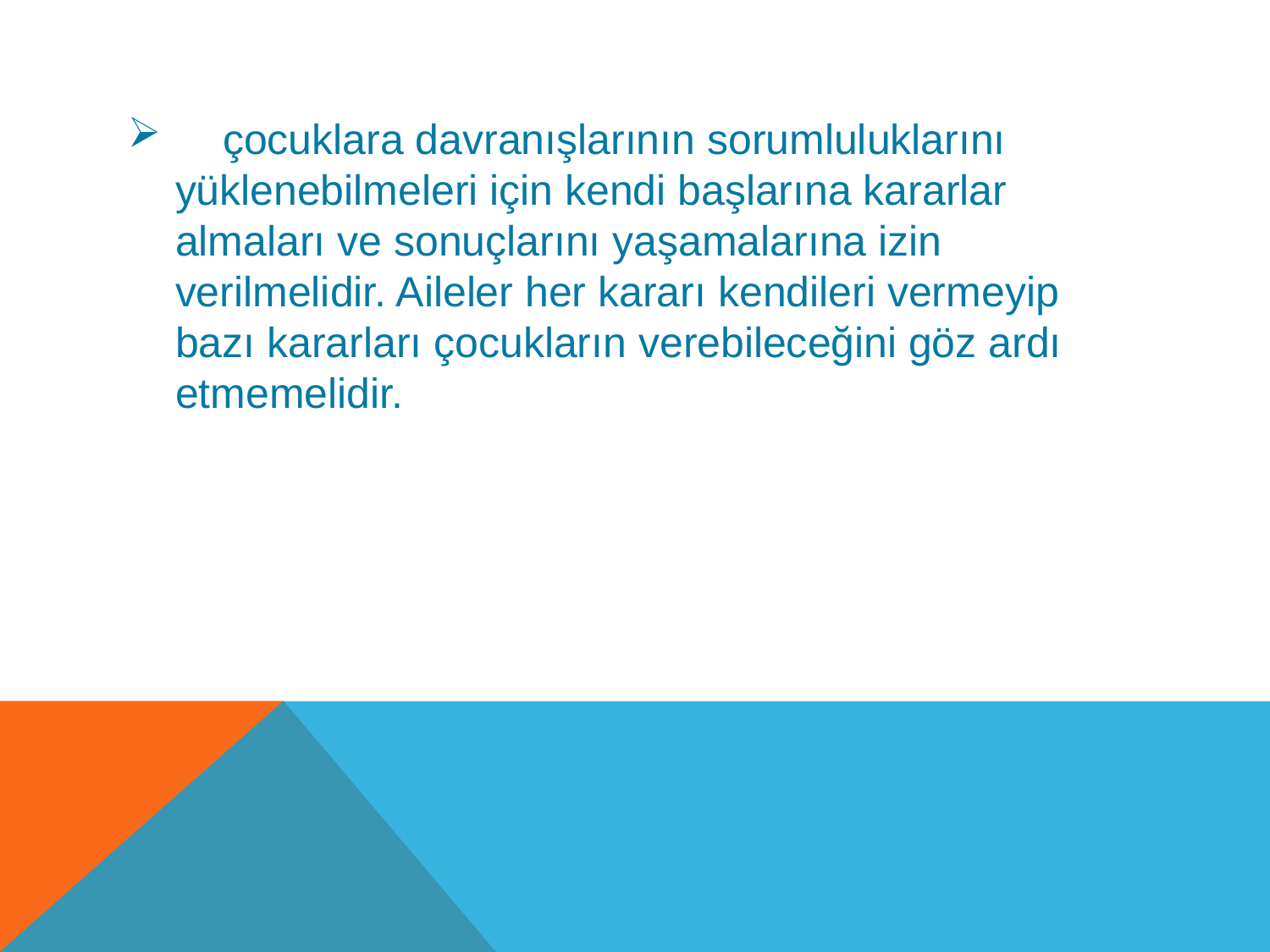

çocuklara davranışlarının sorumluluklarını yüklenebilmeleri için kendi başlarına kararlar almaları ve sonuçlarını yaşamalarına izin verilmelidir. Aileler her kararı kendileri vermeyip bazı kararları çocukların verebileceğini göz ardı etmemelidir.